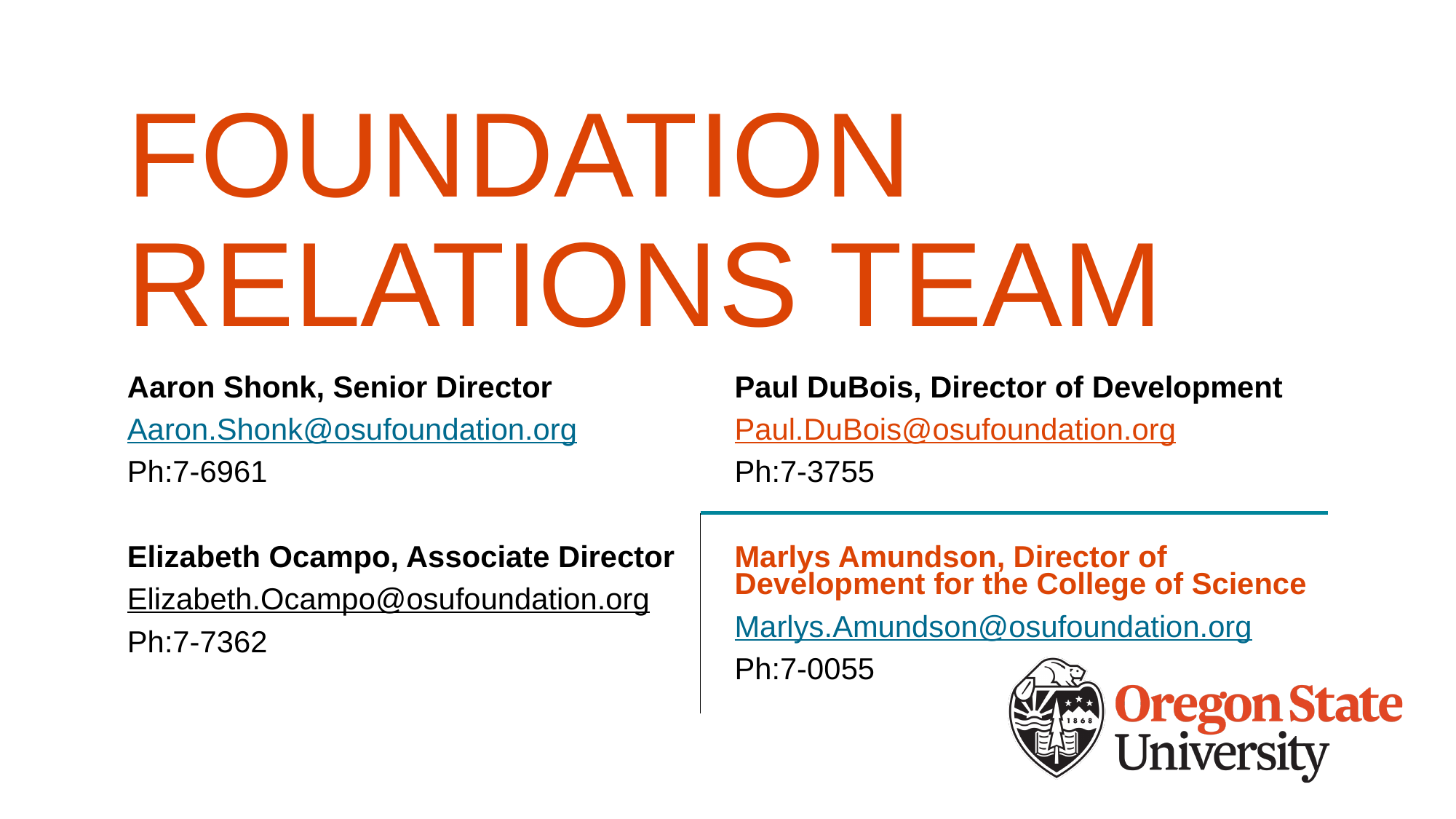

# Foundation Relations Team
Paul DuBois, Director of Development
Paul.DuBois@osufoundation.org
Ph:7-3755

Marlys Amundson, Director of Development for the College of Science
Marlys.Amundson@osufoundation.org
Ph:7-0055
Aaron Shonk, Senior Director
Aaron.Shonk@osufoundation.org
Ph:7-6961

Elizabeth Ocampo, Associate Director
Elizabeth.Ocampo@osufoundation.org
Ph:7-7362